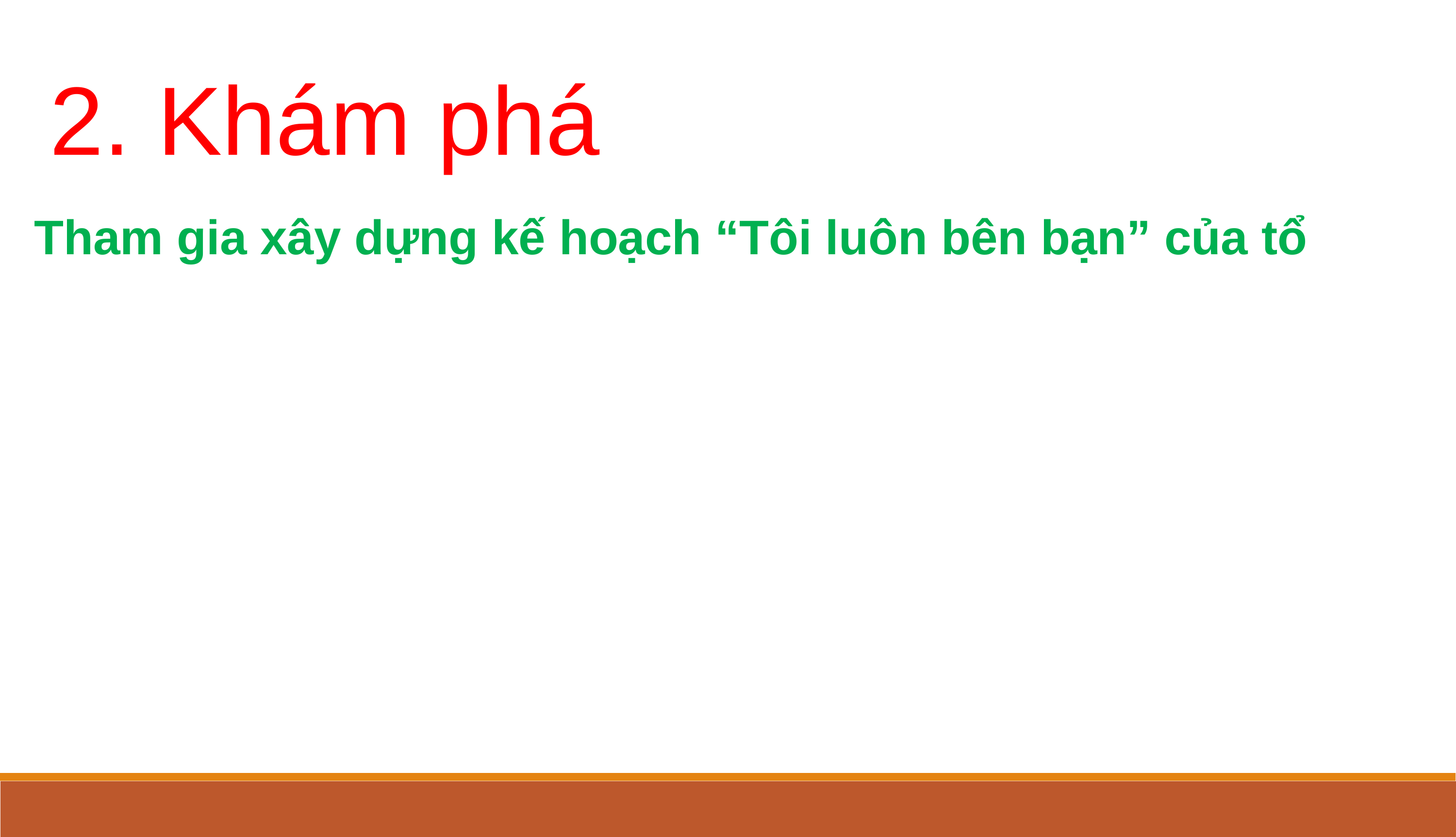

2. Khám phá
Tham gia xây dựng kế hoạch “Tôi luôn bên bạn” của tổ